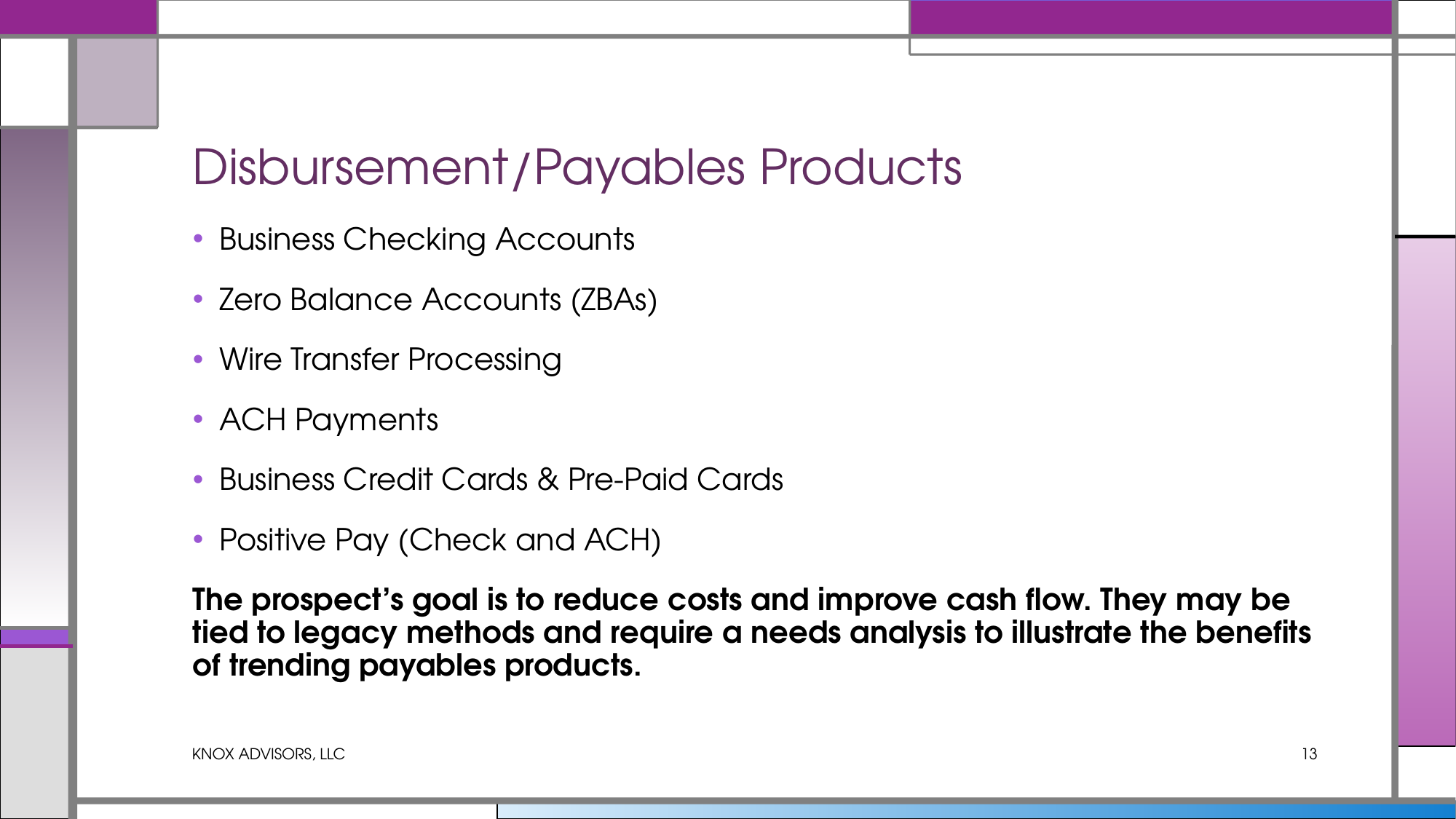

# Disbursement/Payables Products
Business Checking Accounts
Zero Balance Accounts (ZBAs)
Wire Transfer Processing
ACH Payments
Business Credit Cards & Pre-Paid Cards
Positive Pay (Check and ACH)
The prospect’s goal is to reduce costs and improve cash flow. They may be tied to legacy methods and require a needs analysis to illustrate the benefits of trending payables products.
KNOX ADVISORS, LLC
13